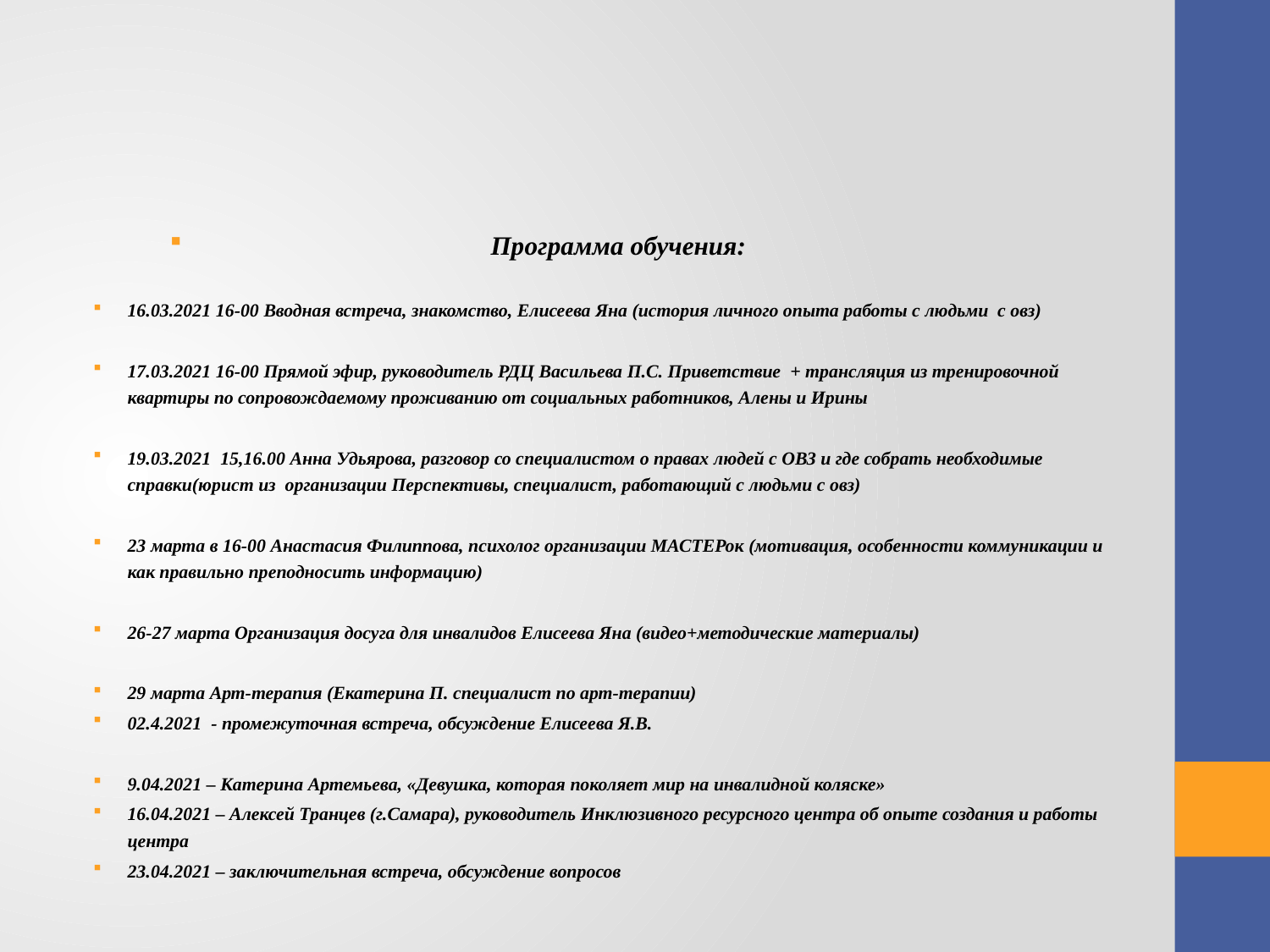

#
Программа обучения:

16.03.2021 16-00 Вводная встреча, знакомство, Елисеева Яна (история личного опыта работы с людьми  с овз)

17.03.2021 16-00 Прямой эфир, руководитель РДЦ Васильева П.С. Приветствие  + трансляция из тренировочной квартиры по сопровождаемому проживанию от социальных работников, Алены и Ирины

19.03.2021  15,16.00 Анна Удьярова, разговор со специалистом о правах людей с ОВЗ и где собрать необходимые справки(юрист из  организации Перспективы, специалист, работающий с людьми с овз)

23 марта в 16-00 Анастасия Филиппова, психолог организации МАСТЕРок (мотивация, особенности коммуникации и как правильно преподносить информацию)

26-27 марта Организация досуга для инвалидов Елисеева Яна (видео+методические материалы)

29 марта Арт-терапия (Екатерина П. специалист по арт-терапии)
02.4.2021  - промежуточная встреча, обсуждение Елисеева Я.В.

9.04.2021 – Катерина Артемьева, «Девушка, которая поколяет мир на инвалидной коляске»
16.04.2021 – Алексей Транцев (г.Самара), руководитель Инклюзивного ресурсного центра об опыте создания и работы центра
23.04.2021 – заключительная встреча, обсуждение вопросов